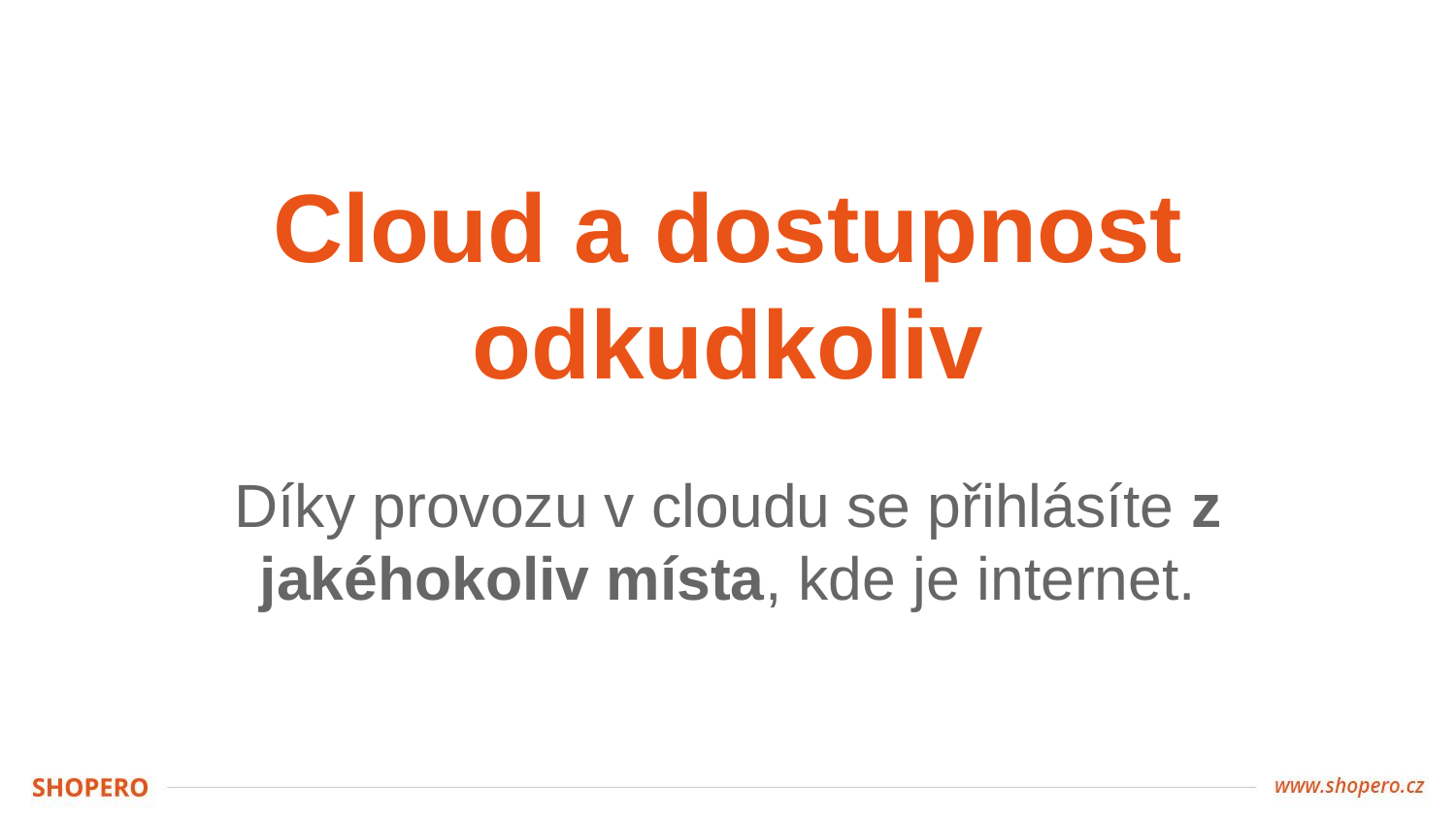

# Cloud a dostupnost odkudkoliv
Díky provozu v cloudu se přihlásíte z jakéhokoliv místa, kde je internet.